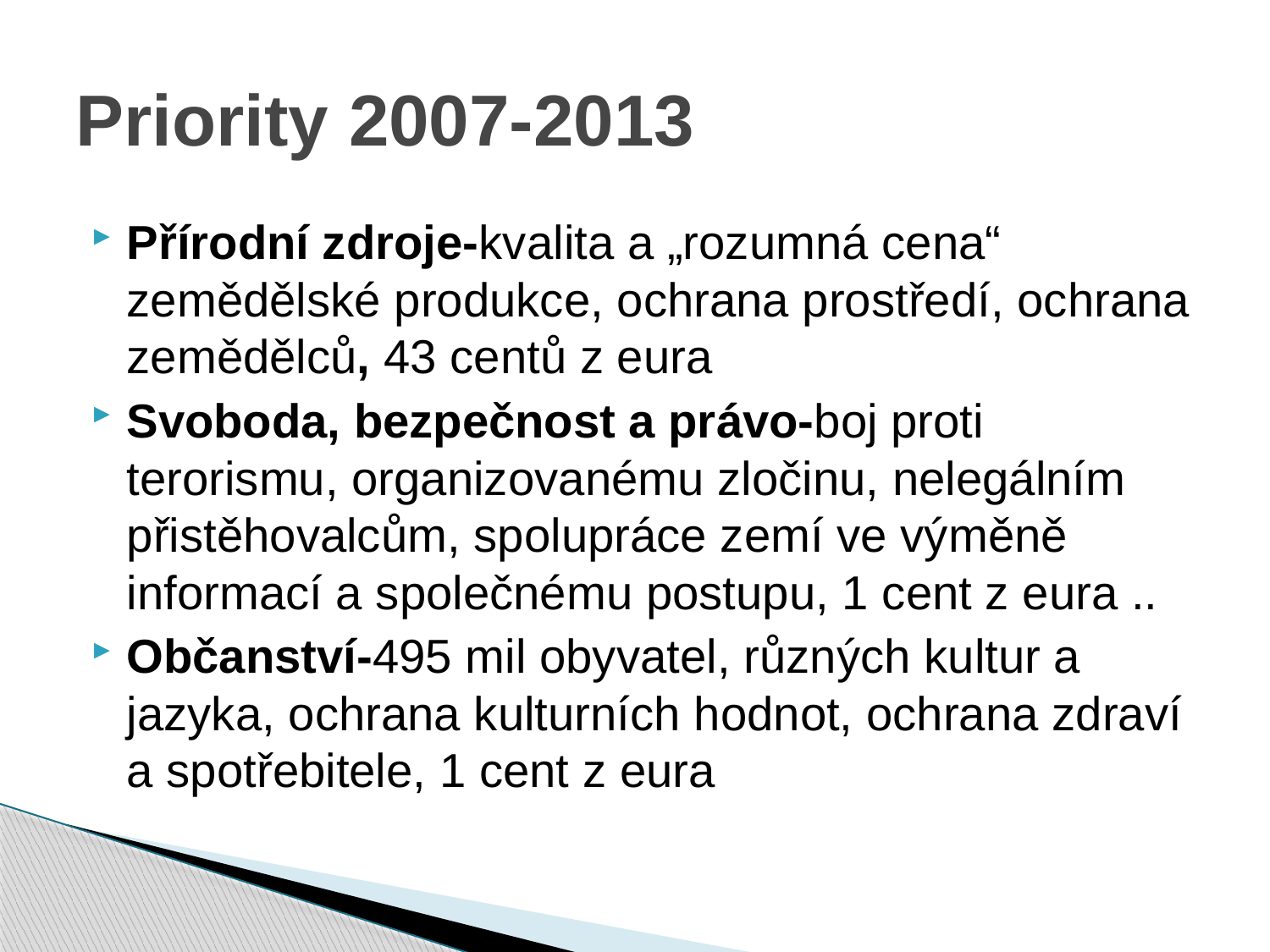

# Priority 2007-2013
Přírodní zdroje-kvalita a „rozumná cena“ zemědělské produkce, ochrana prostředí, ochrana zemědělců, 43 centů z eura
Svoboda, bezpečnost a právo-boj proti terorismu, organizovanému zločinu, nelegálním přistěhovalcům, spolupráce zemí ve výměně informací a společnému postupu, 1 cent z eura ..
Občanství-495 mil obyvatel, různých kultur a jazyka, ochrana kulturních hodnot, ochrana zdraví a spotřebitele, 1 cent z eura